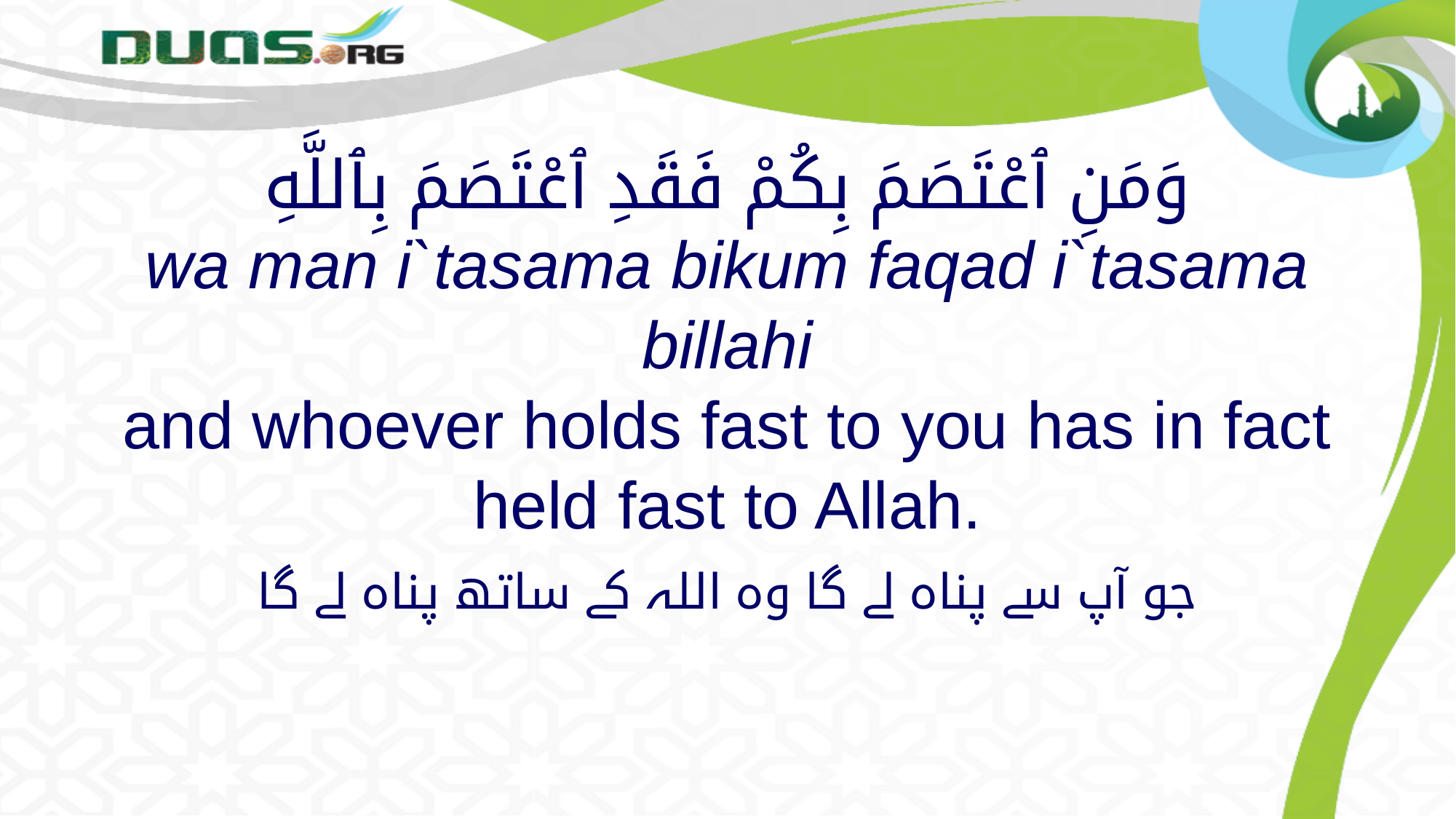

# وَمَنِ ٱعْتَصَمَ بِكُمْ فَقَدِ ٱعْتَصَمَ بِٱللَّهِ wa man i`tasama bikum faqad i`tasama billahi and whoever holds fast to you has in fact held fast to Allah.
جو آپ سے پناہ لے گا وہ اللہ کے ساتھ پناہ لے گا